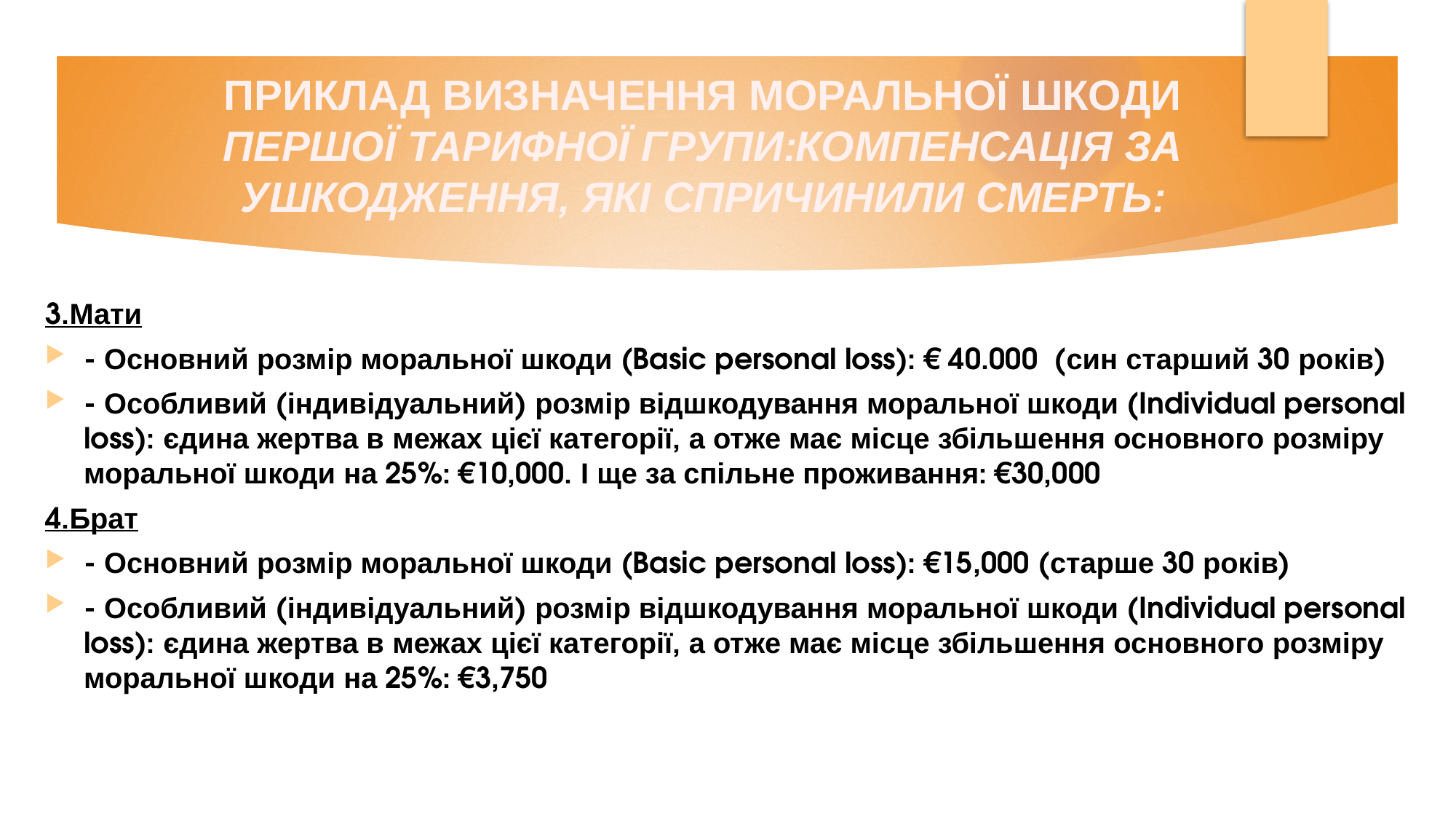

# ПРИКЛАД ВИЗНАЧЕННЯ МОРАЛЬНОЇ ШКОДИ ПЕРШОЇ ТАРИФНОЇ ГРУПИ:КОМПЕНСАЦІЯ ЗА УШКОДЖЕННЯ, ЯКІ СПРИЧИНИЛИ СМЕРТЬ:
3.Мати
- Основний розмір моральної шкоди (Basic personal loss): € 40.000  (син старший 30 років)
- Особливий (індивідуальний) розмір відшкодування моральної шкоди (Individual personal loss): єдина жертва в межах цієї категорії, а отже має місце збільшення основного розміру моральної шкоди на 25%: €10,000. І ще за спільне проживання: €30,000
4.Брат
- Основний розмір моральної шкоди (Basic personal loss): €15,000 (старше 30 років)
- Особливий (індивідуальний) розмір відшкодування моральної шкоди (Individual personal loss): єдина жертва в межах цієї категорії, а отже має місце збільшення основного розміру моральної шкоди на 25%: €3,750